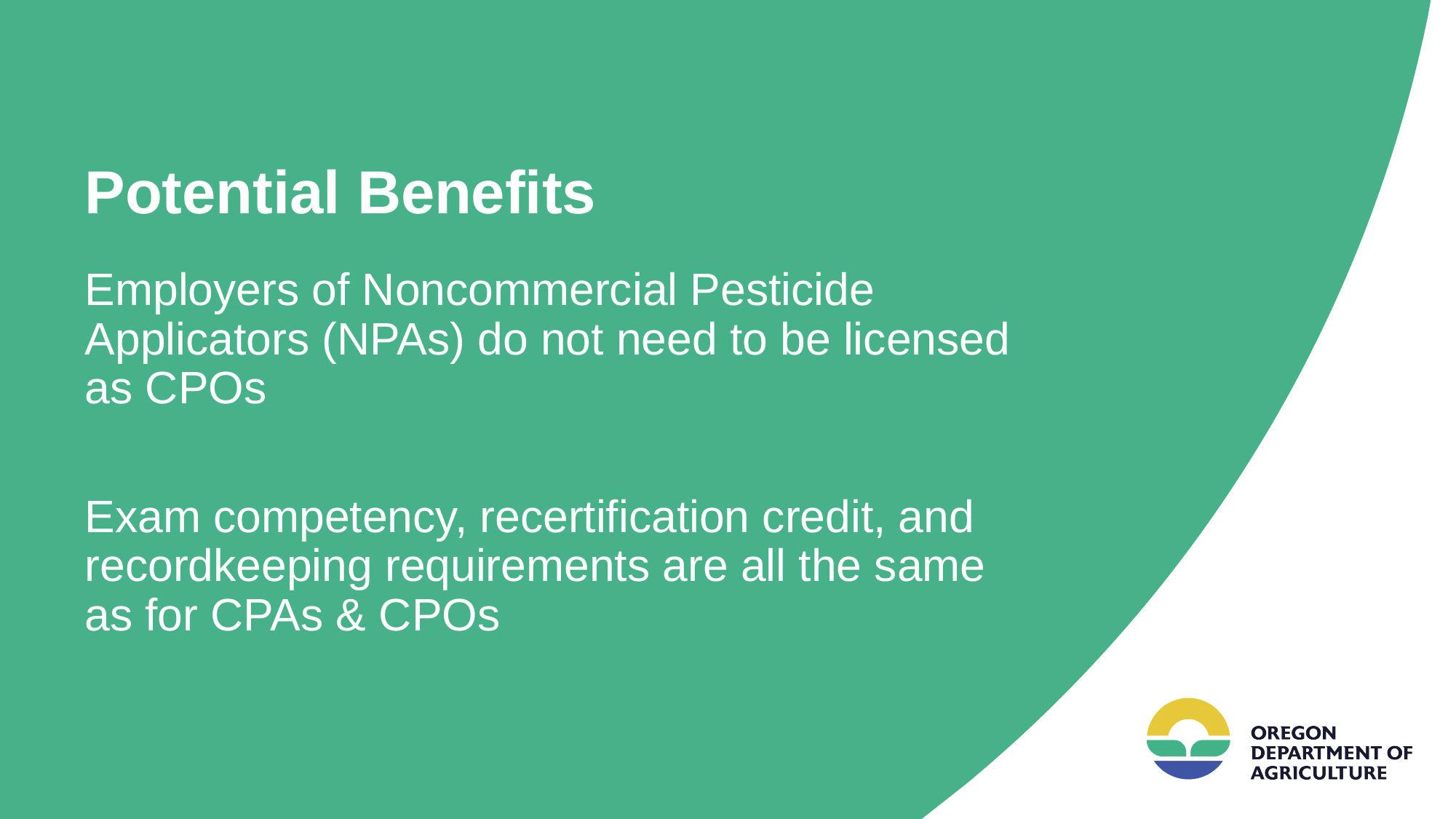

# Potential Benefits
Employers of Noncommercial Pesticide Applicators (NPAs) do not need to be licensed as CPOs

Exam competency, recertification credit, and recordkeeping requirements are all the same as for CPAs & CPOs